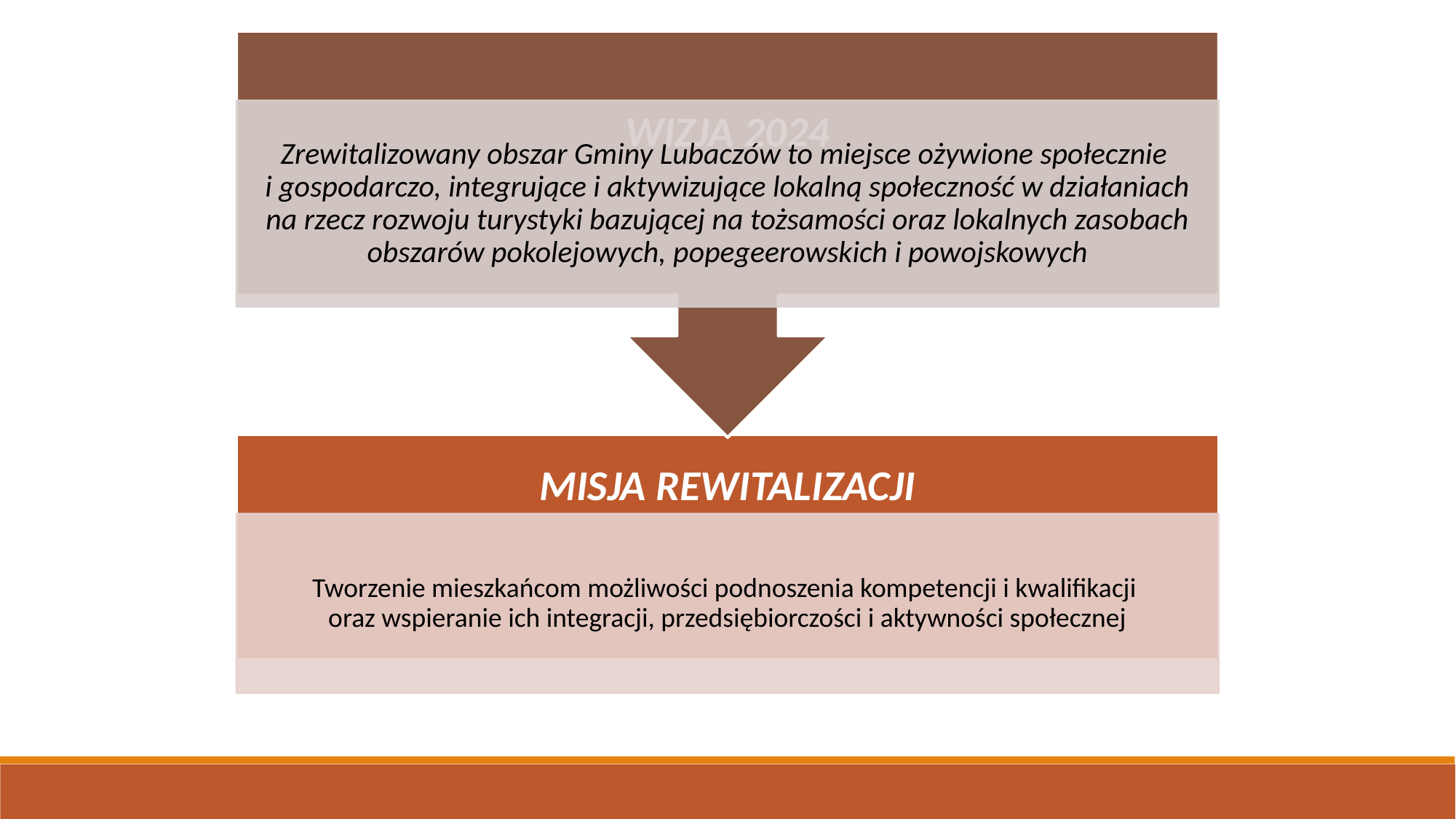

MISJA REWITALIZACJI
Tworzenie mieszkańcom możliwości podnoszenia kompetencji i kwalifikacji
oraz wspieranie ich integracji, przedsiębiorczości i aktywności społecznej
WIZJA 2024

Zrewitalizowany obszar Gminy Lubaczów to miejsce ożywione społecznie
i gospodarczo, integrujące i aktywizujące lokalną społeczność w działaniach na rzecz rozwoju turystyki bazującej na tożsamości oraz lokalnych zasobach obszarów pokolejowych, popegeerowskich i powojskowych